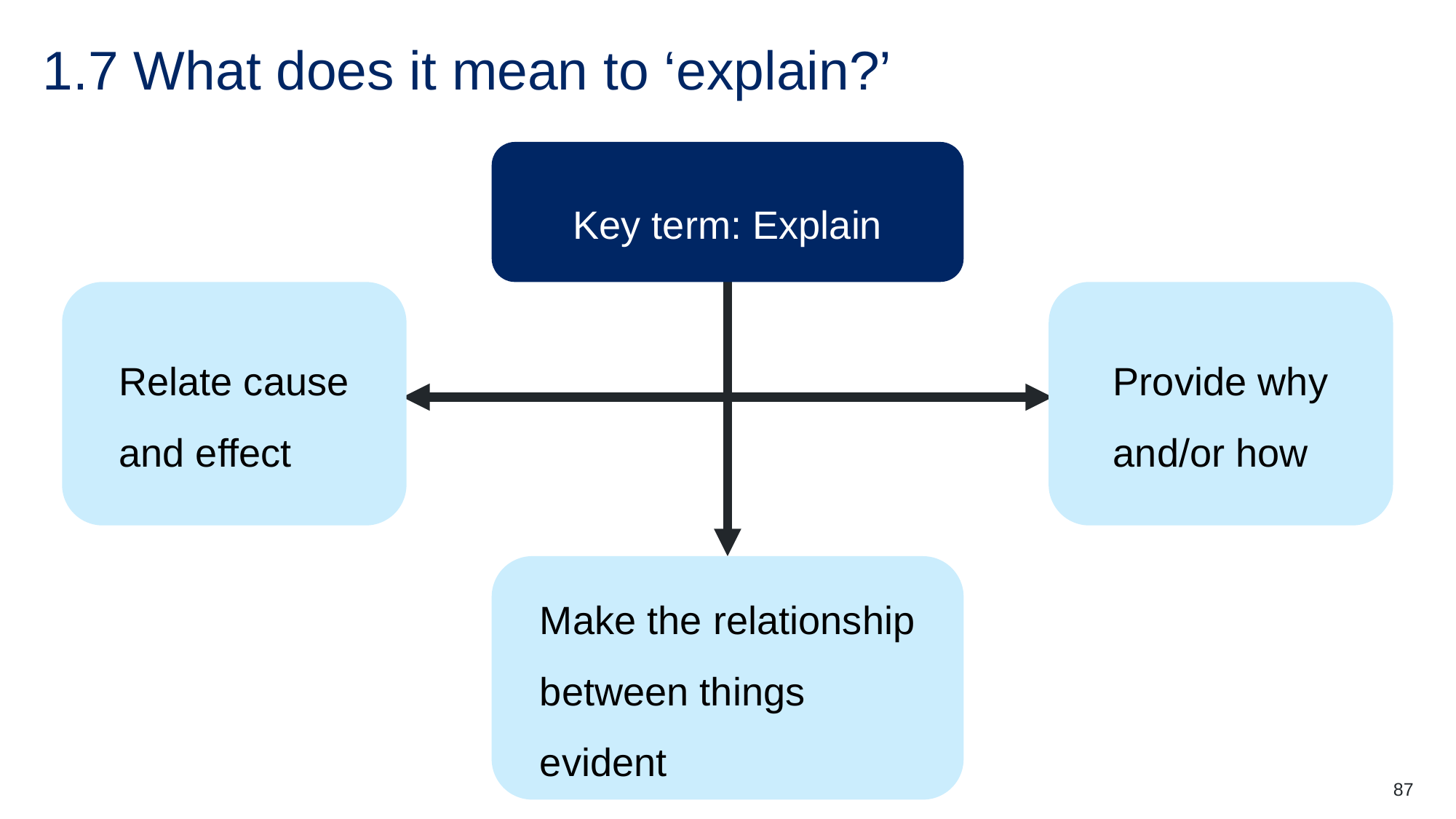

# 1.7 What does it mean to ‘explain?’
Key term: Explain
Relate cause and effect
Provide why and/or how
Make the relationship between things evident
87